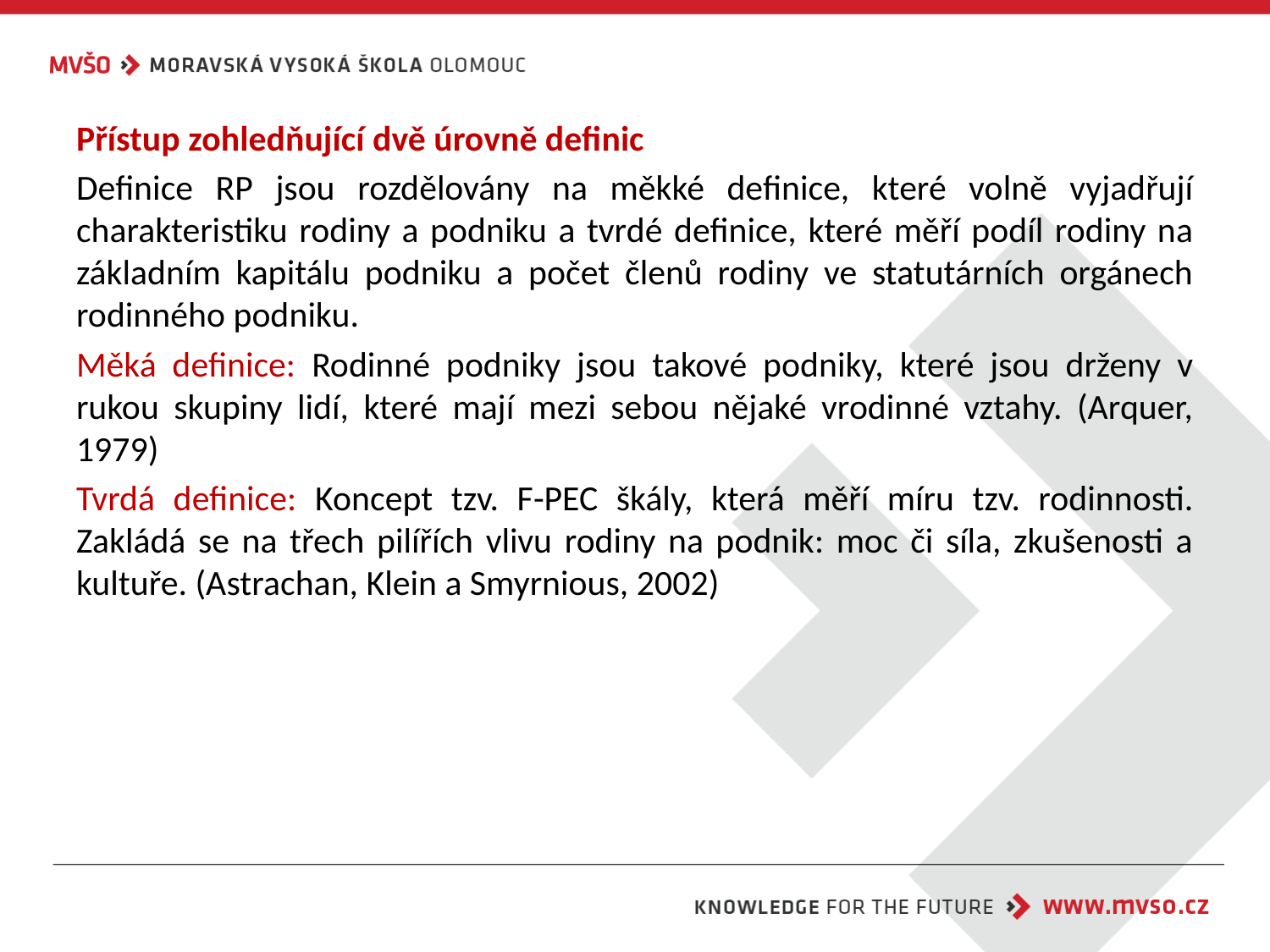

Přístup zohledňující dvě úrovně definic
Definice RP jsou rozdělovány na měkké definice, které volně vyjadřují charakteristiku rodiny a podniku a tvrdé definice, které měří podíl rodiny na základním kapitálu podniku a počet členů rodiny ve statutárních orgánech rodinného podniku.
Měká definice: Rodinné podniky jsou takové podniky, které jsou drženy v rukou skupiny lidí, které mají mezi sebou nějaké vrodinné vztahy. (Arquer, 1979)
Tvrdá definice: Koncept tzv. F-PEC škály, která měří míru tzv. rodinnosti. Zakládá se na třech pilířích vlivu rodiny na podnik: moc či síla, zkušenosti a kultuře. (Astrachan, Klein a Smyrnious, 2002)